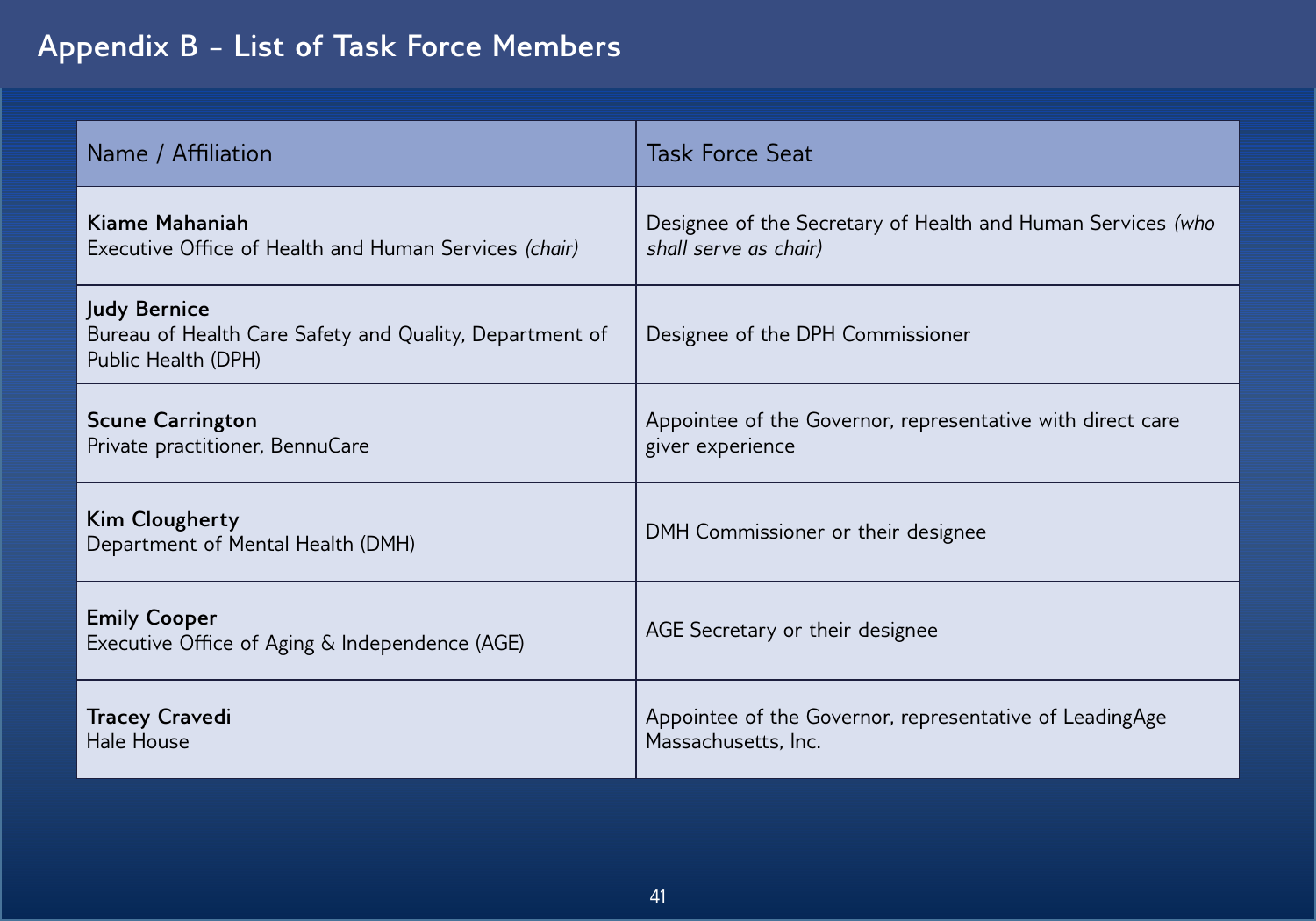

Appendix B – List of Task Force Members
| Name / Affiliation | Task Force Seat |
| --- | --- |
| Kiame Mahaniah Executive Office of Health and Human Services (chair) | Designee of the Secretary of Health and Human Services (who shall serve as chair) |
| Judy Bernice Bureau of Health Care Safety and Quality, Department of Public Health (DPH) | Designee of the DPH Commissioner |
| Scune Carrington Private practitioner, BennuCare | Appointee of the Governor, representative with direct care giver experience |
| Kim Clougherty Department of Mental Health (DMH) | DMH Commissioner or their designee |
| Emily Cooper Executive Office of Aging & Independence (AGE) | AGE Secretary or their designee |
| Tracey Cravedi Hale House | Appointee of the Governor, representative of LeadingAge Massachusetts, Inc. |
41